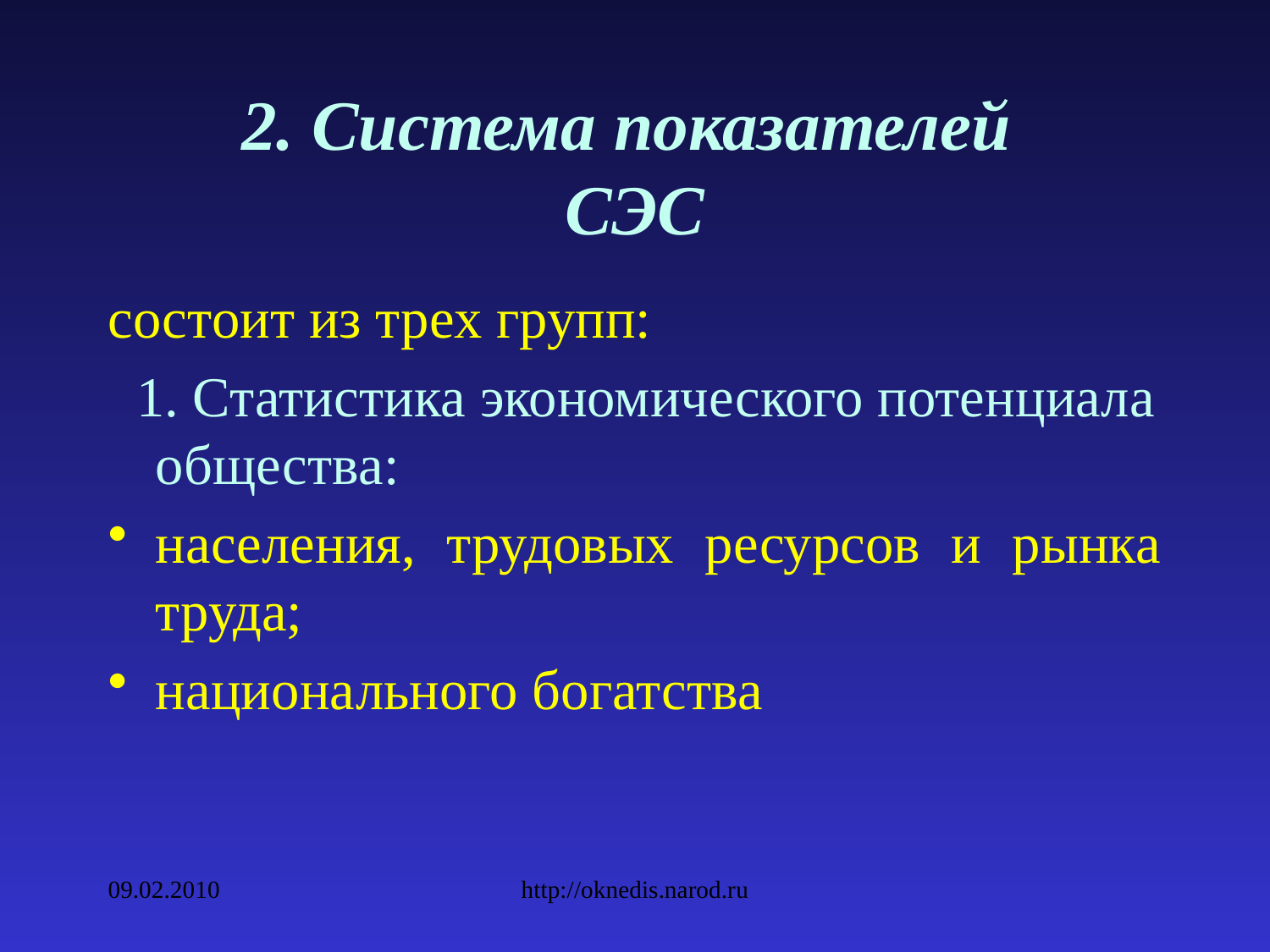

# 2. Система показателей СЭС
состоит из трех групп:
  1. Статистика экономического потенциала общества:
населения, трудовых ресурсов и рынка труда;
национального богатства

09.02.2010
http://oknedis.narod.ru